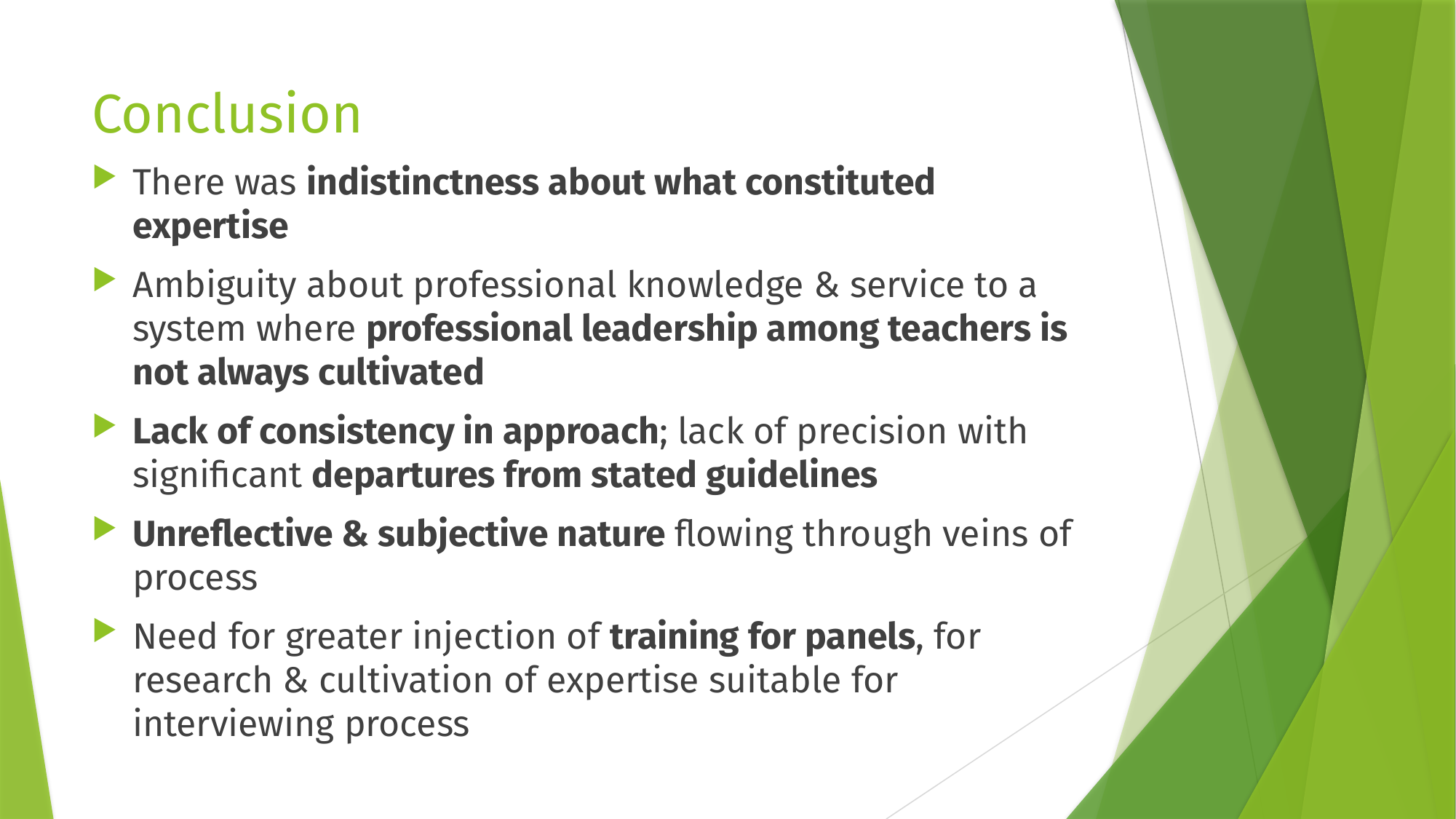

# Conclusion
There was indistinctness about what constituted expertise
Ambiguity about professional knowledge & service to a system where professional leadership among teachers is not always cultivated
Lack of consistency in approach; lack of precision with significant departures from stated guidelines
Unreflective & subjective nature flowing through veins of process
Need for greater injection of training for panels, for research & cultivation of expertise suitable for interviewing process